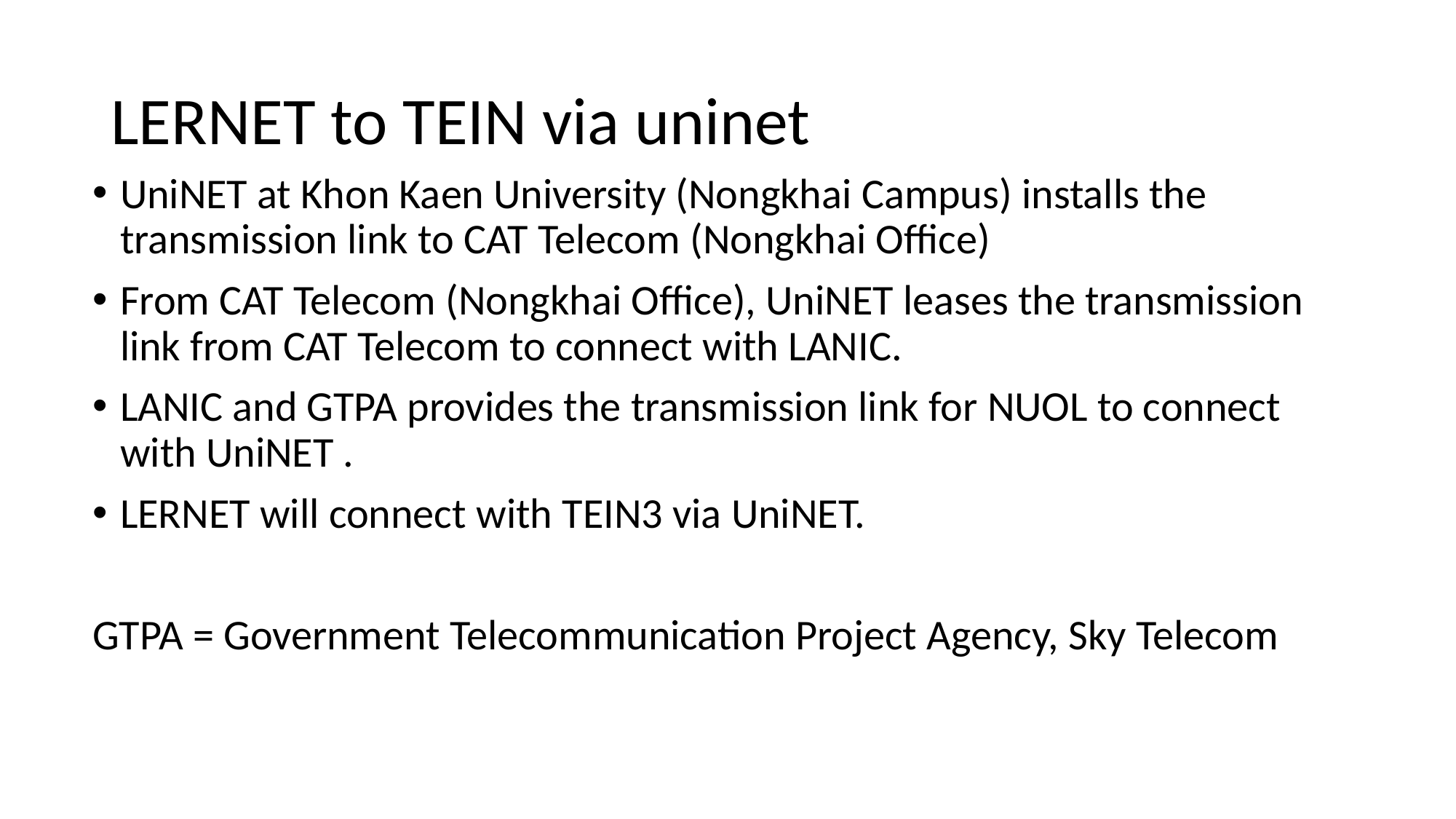

# LERNET to TEIN via uninet
UniNET at Khon Kaen University (Nongkhai Campus) installs the transmission link to CAT Telecom (Nongkhai Office)
From CAT Telecom (Nongkhai Office), UniNET leases the transmission link from CAT Telecom to connect with LANIC.
LANIC and GTPA provides the transmission link for NUOL to connect  with UniNET .
LERNET will connect with TEIN3 via UniNET.

GTPA = Government Telecommunication Project Agency, Sky Telecom